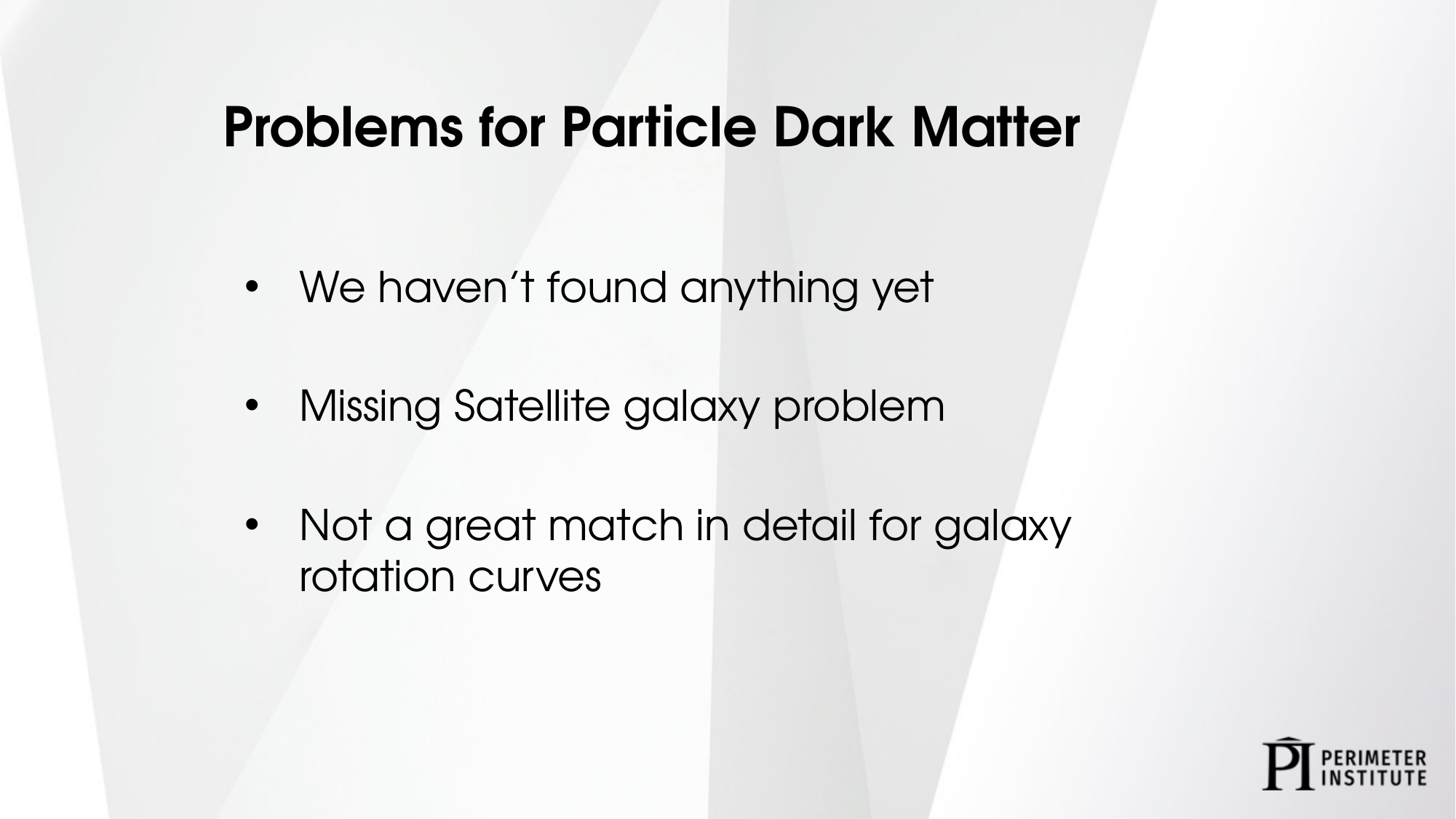

# Problems for Particle Dark Matter
We haven’t found anything yet

Missing Satellite galaxy problem

Not a great match in detail for galaxy rotation curves